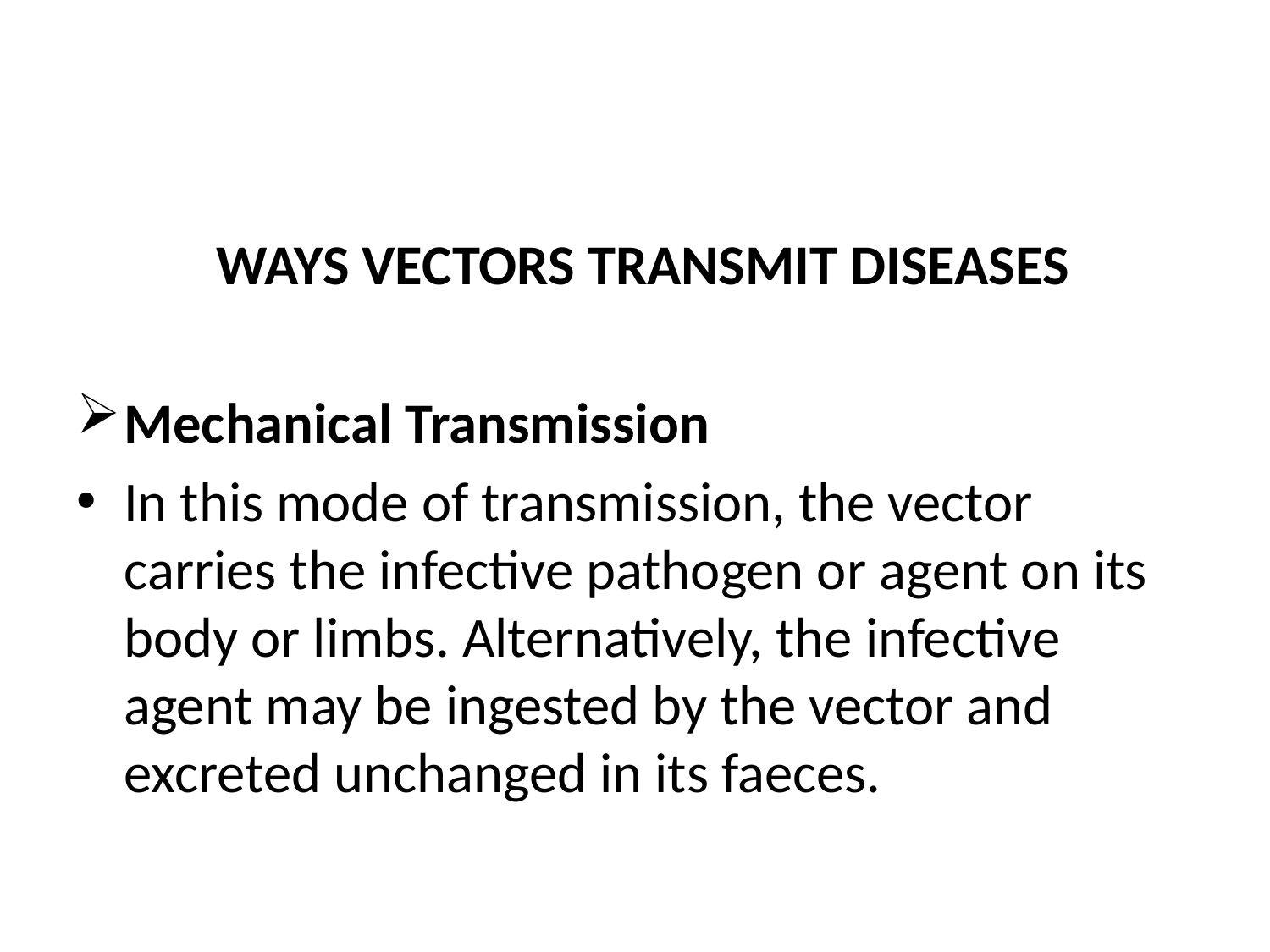

#
           WAYS VECTORS TRANSMIT DISEASES

Mechanical Transmission
In this mode of transmission, the vector carries the infective pathogen or agent on its body or limbs. Alternatively, the infective agent may be ingested by the vector and excreted unchanged in its faeces.